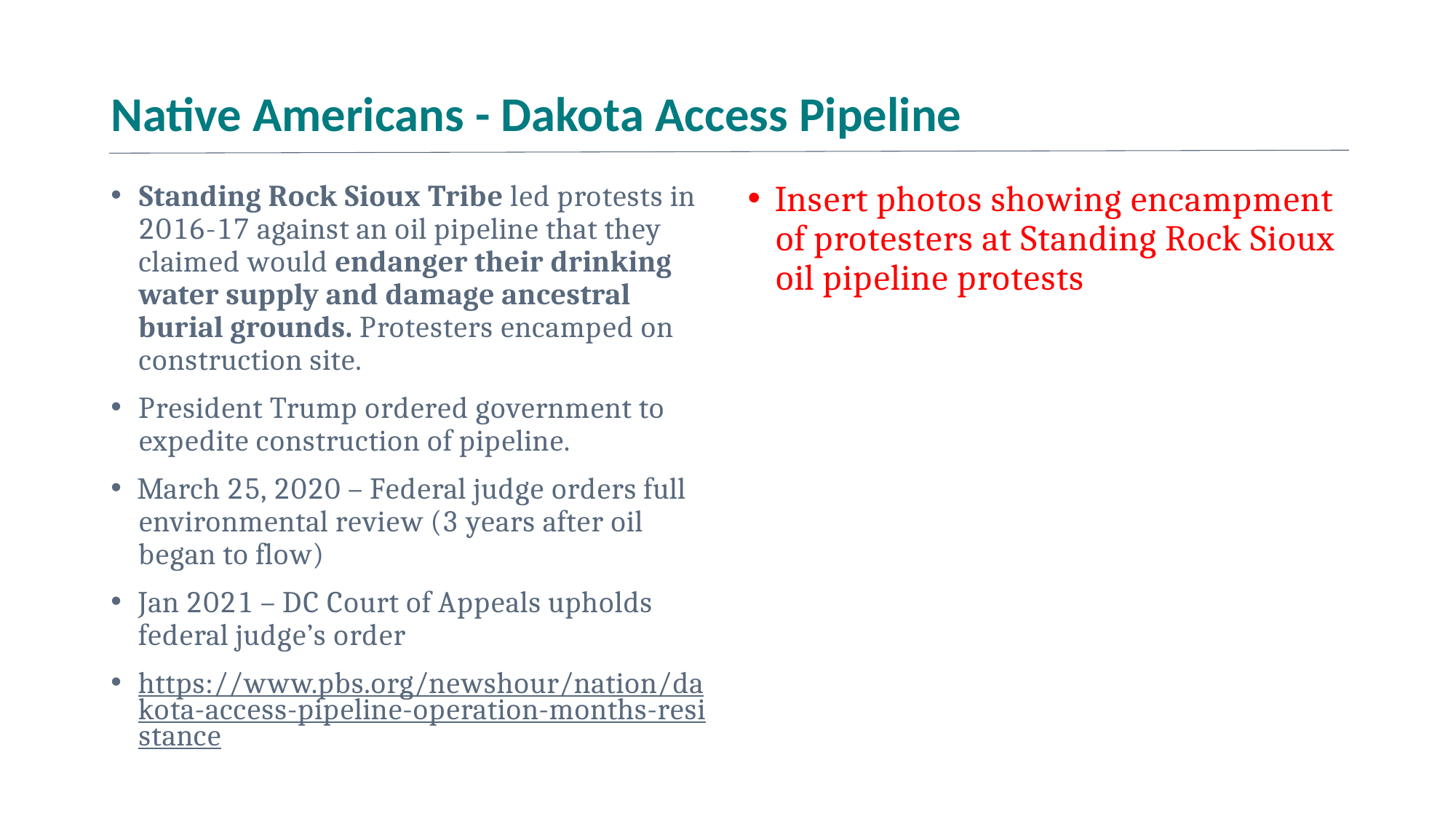

# Native Americans - Dakota Access Pipeline
Standing Rock Sioux Tribe led protests in 2016-17 against an oil pipeline that they claimed would endanger their drinking water supply and damage ancestral burial grounds. Protesters encamped on construction site.
President Trump ordered government to  expedite construction of pipeline.
March 25, 2020 – Federal judge orders full environmental review (3 years after oil began to flow)
Jan 2021 – DC Court of Appeals upholds federal judge’s order
https://www.pbs.org/newshour/nation/dakota-access-pipeline-operation-months-resistance
Insert photos showing encampment of protesters at Standing Rock Sioux oil pipeline protests